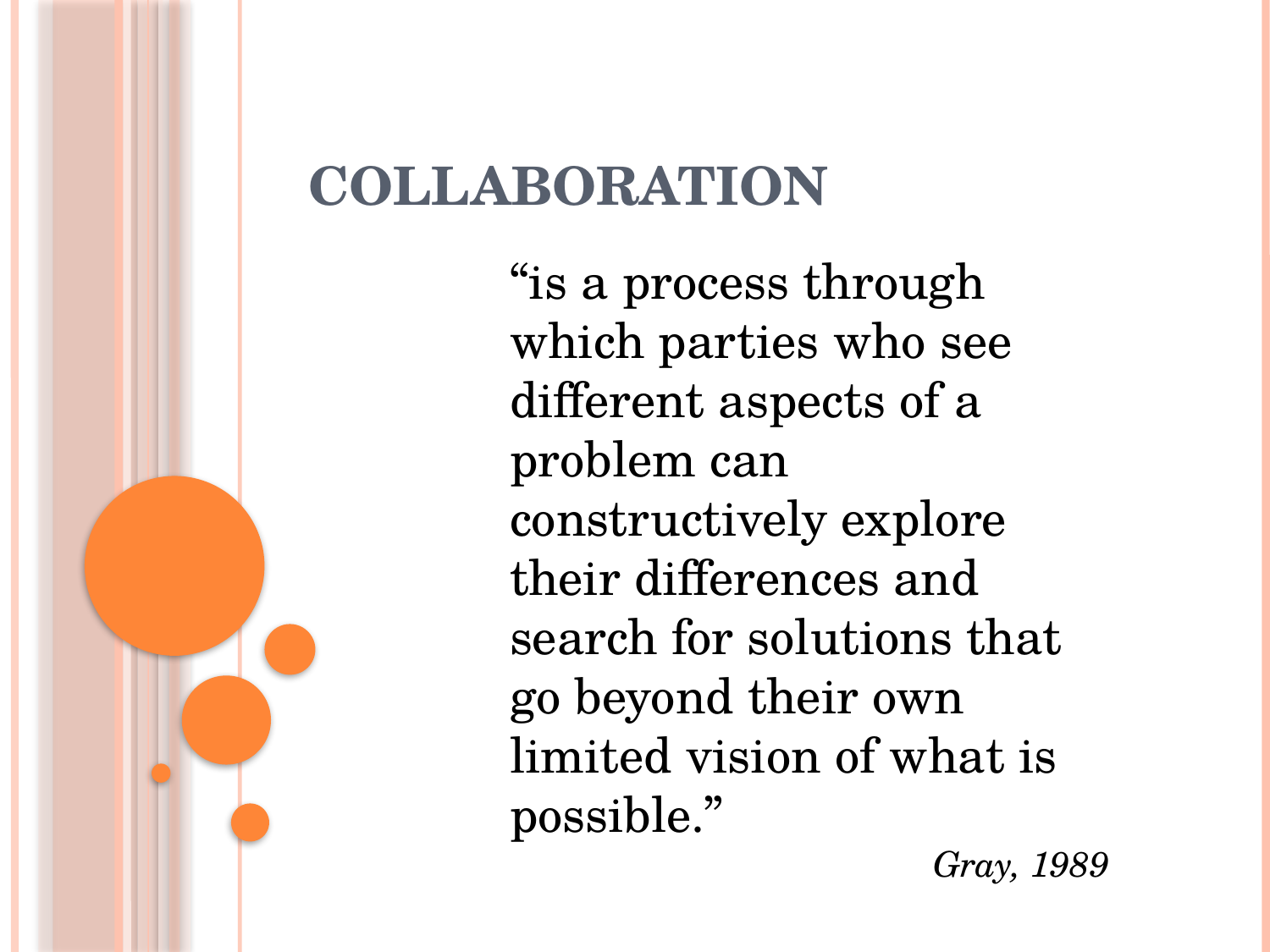

# COLLABORATION
“is a process through which parties who see different aspects of a problem can constructively explore their differences and search for solutions that go beyond their own limited vision of what is possible.”
Gray, 1989